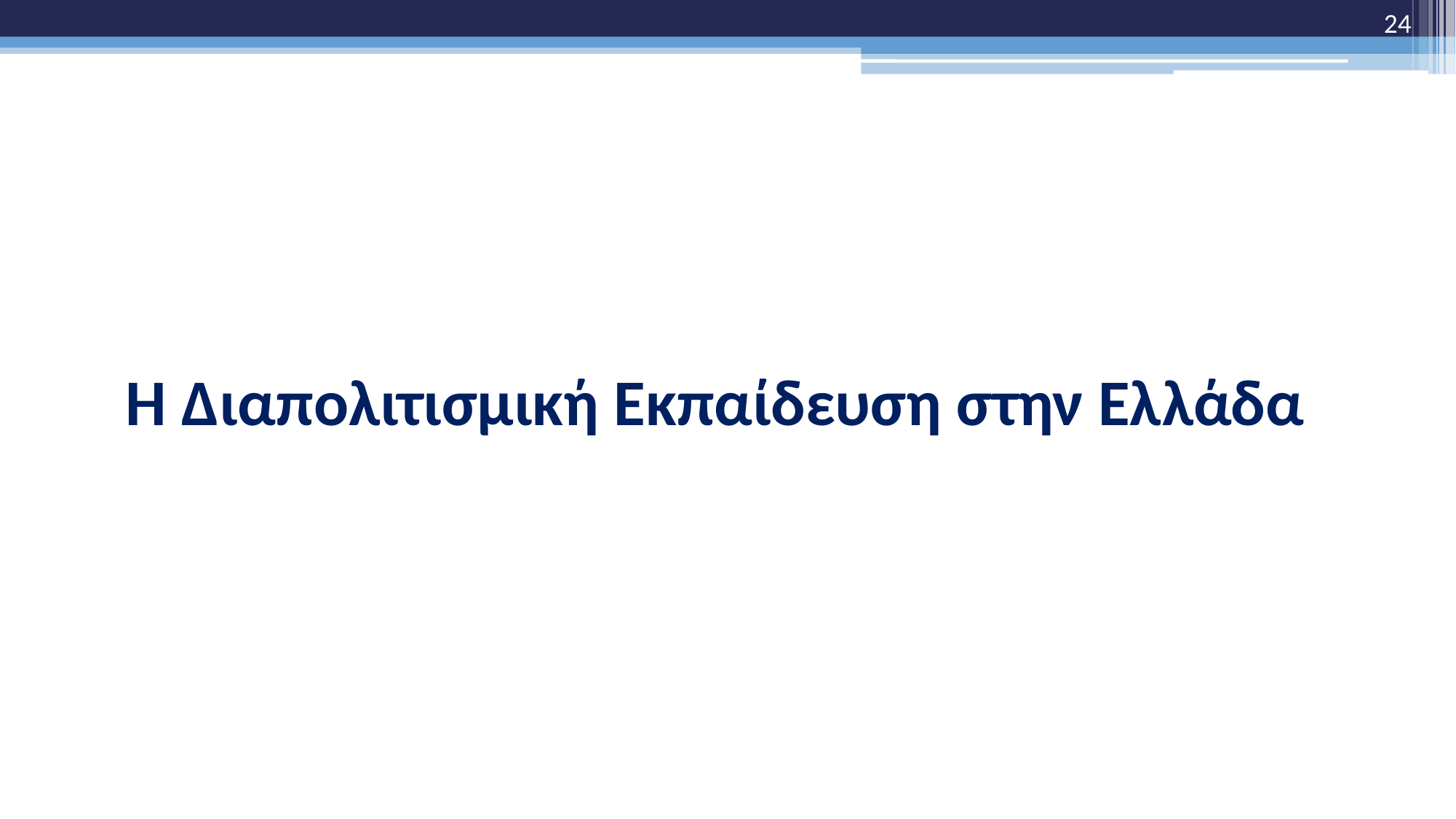

24
# Η Διαπολιτισμική Εκπαίδευση στην Ελλάδα